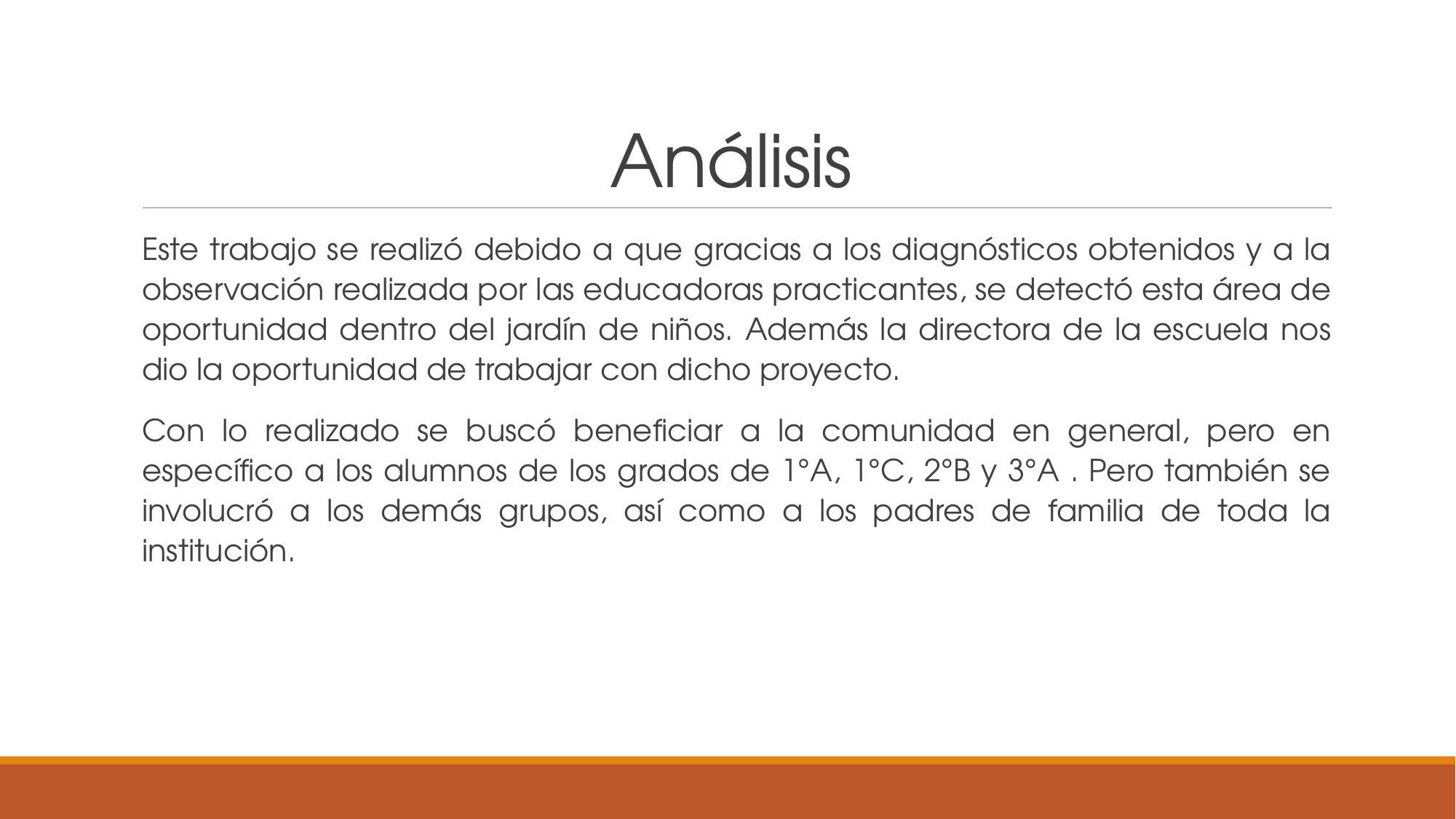

# Análisis
Este trabajo se realizó debido a que gracias a los diagnósticos obtenidos y a la observación realizada por las educadoras practicantes, se detectó esta área de oportunidad dentro del jardín de niños. Además la directora de la escuela nos dio la oportunidad de trabajar con dicho proyecto.
Con lo realizado se buscó beneficiar a la comunidad en general, pero en específico a los alumnos de los grados de 1°A, 1°C, 2°B y 3°A . Pero también se involucró a los demás grupos, así como a los padres de familia de toda la institución.